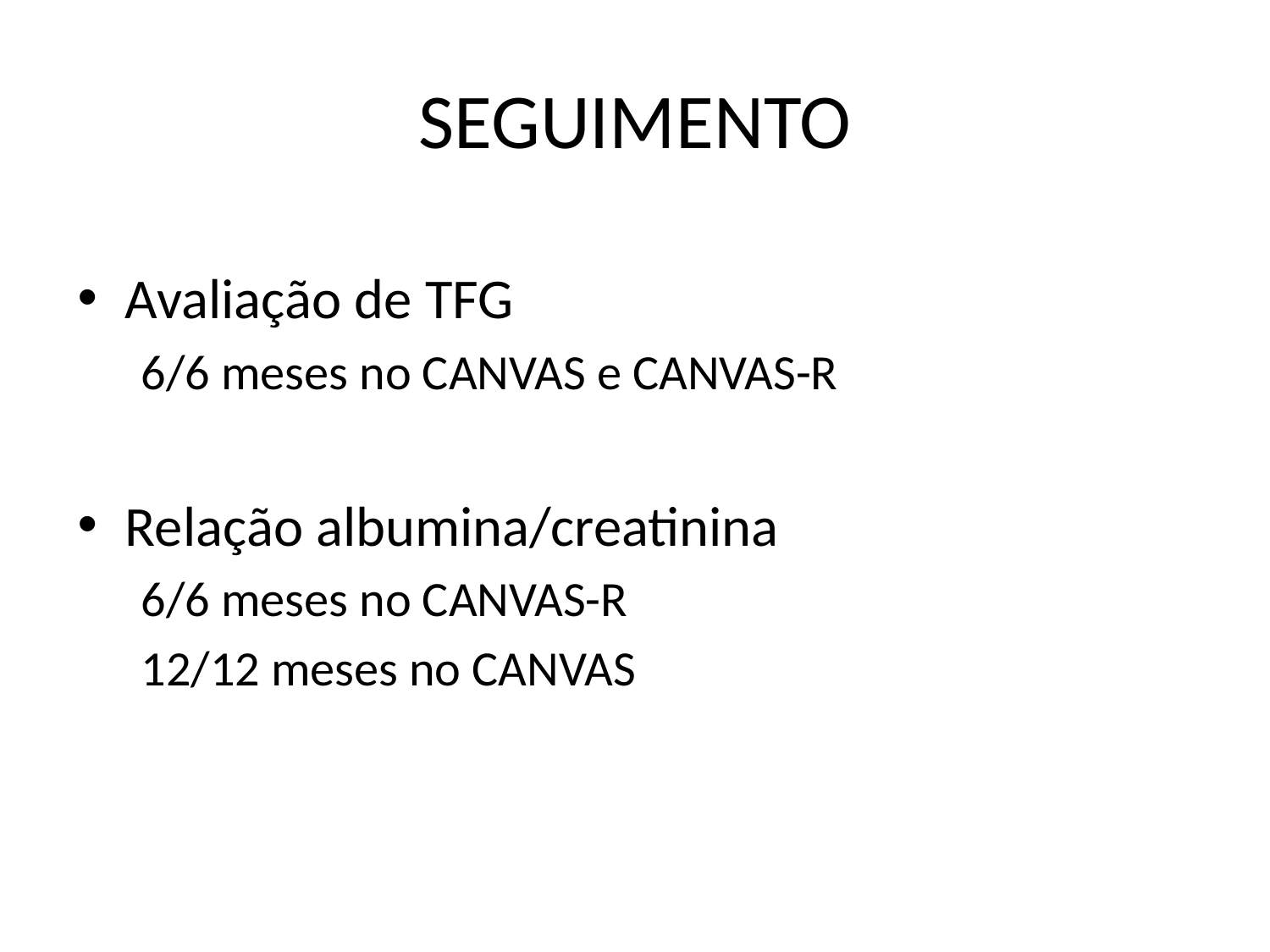

# SEGUIMENTO
Avaliação de TFG
6/6 meses no CANVAS e CANVAS-R

Relação albumina/creatinina
6/6 meses no CANVAS-R
12/12 meses no CANVAS